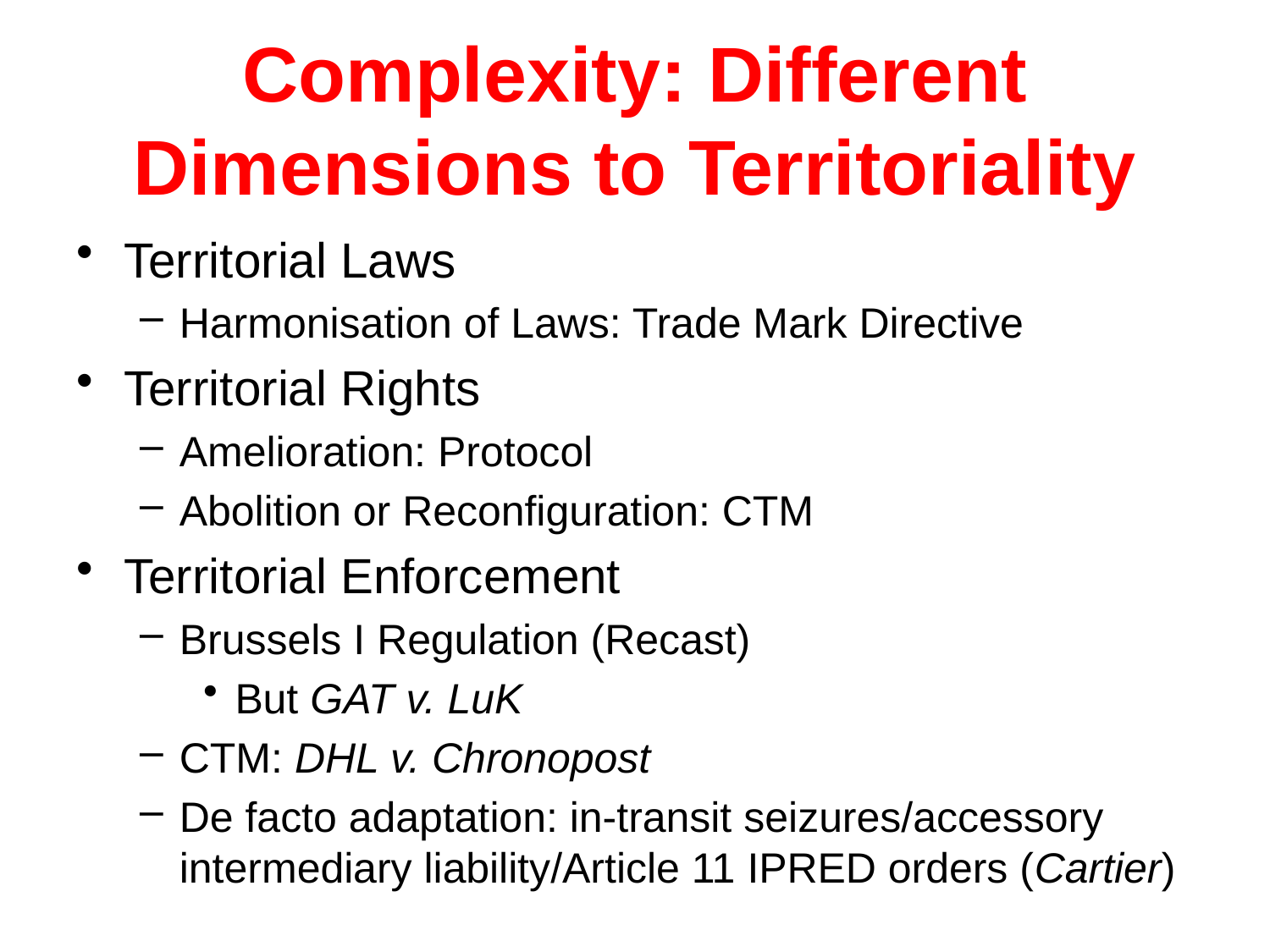

# Complexity: Different Dimensions to Territoriality
Territorial Laws
Harmonisation of Laws: Trade Mark Directive
Territorial Rights
Amelioration: Protocol
Abolition or Reconfiguration: CTM
Territorial Enforcement
Brussels I Regulation (Recast)
But GAT v. LuK
CTM: DHL v. Chronopost
De facto adaptation: in-transit seizures/accessory intermediary liability/Article 11 IPRED orders (Cartier)